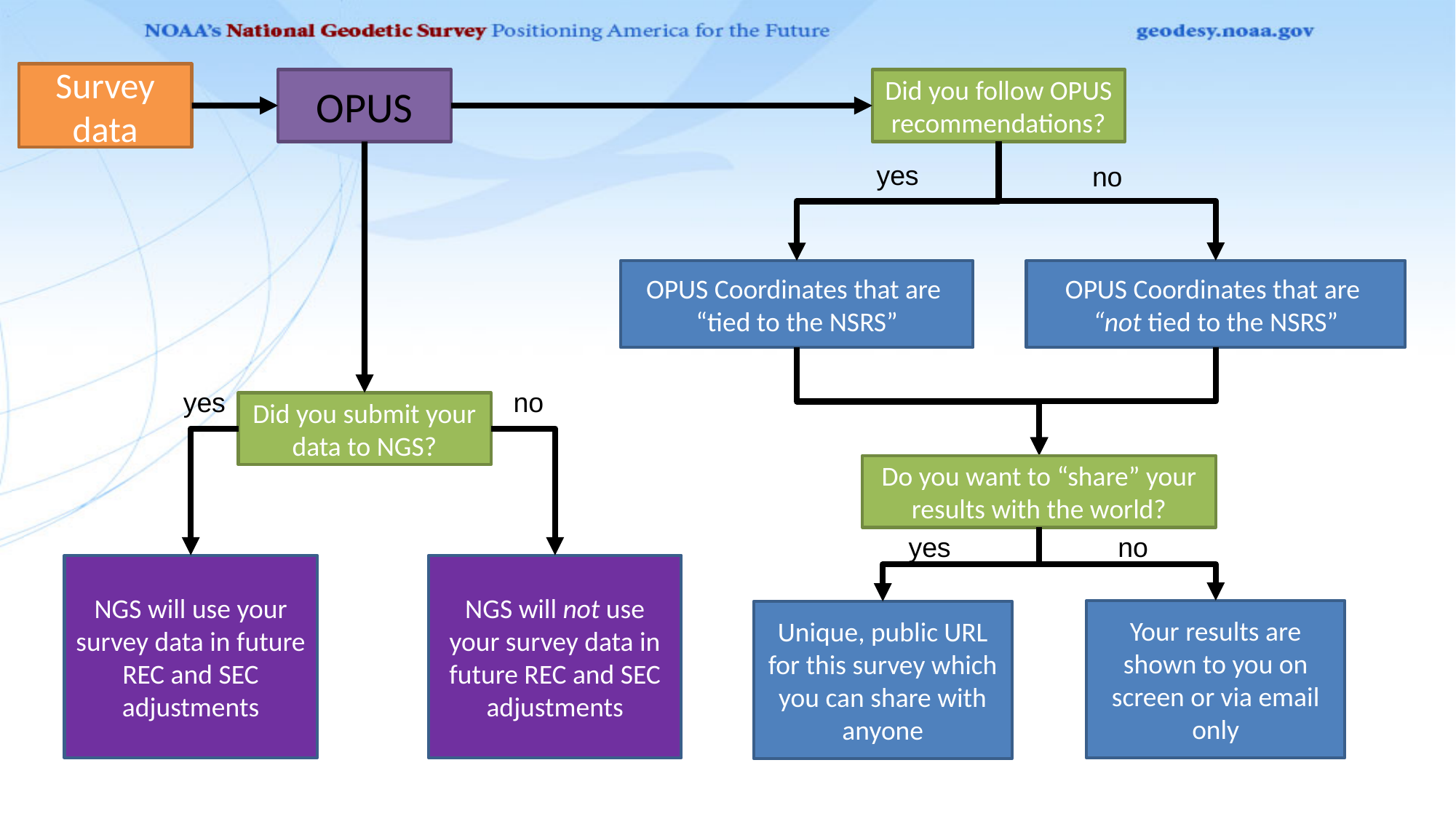

Survey data
OPUS
Did you follow OPUS recommendations?
yes
no
OPUS Coordinates that are
“not tied to the NSRS”
OPUS Coordinates that are
“tied to the NSRS”
yes
no
Did you submit your data to NGS?
Do you want to “share” your results with the world?
yes
no
NGS will use your survey data in future REC and SEC adjustments
NGS will not use your survey data in future REC and SEC adjustments
Your results are shown to you on screen or via email only
Unique, public URL for this survey which you can share with anyone